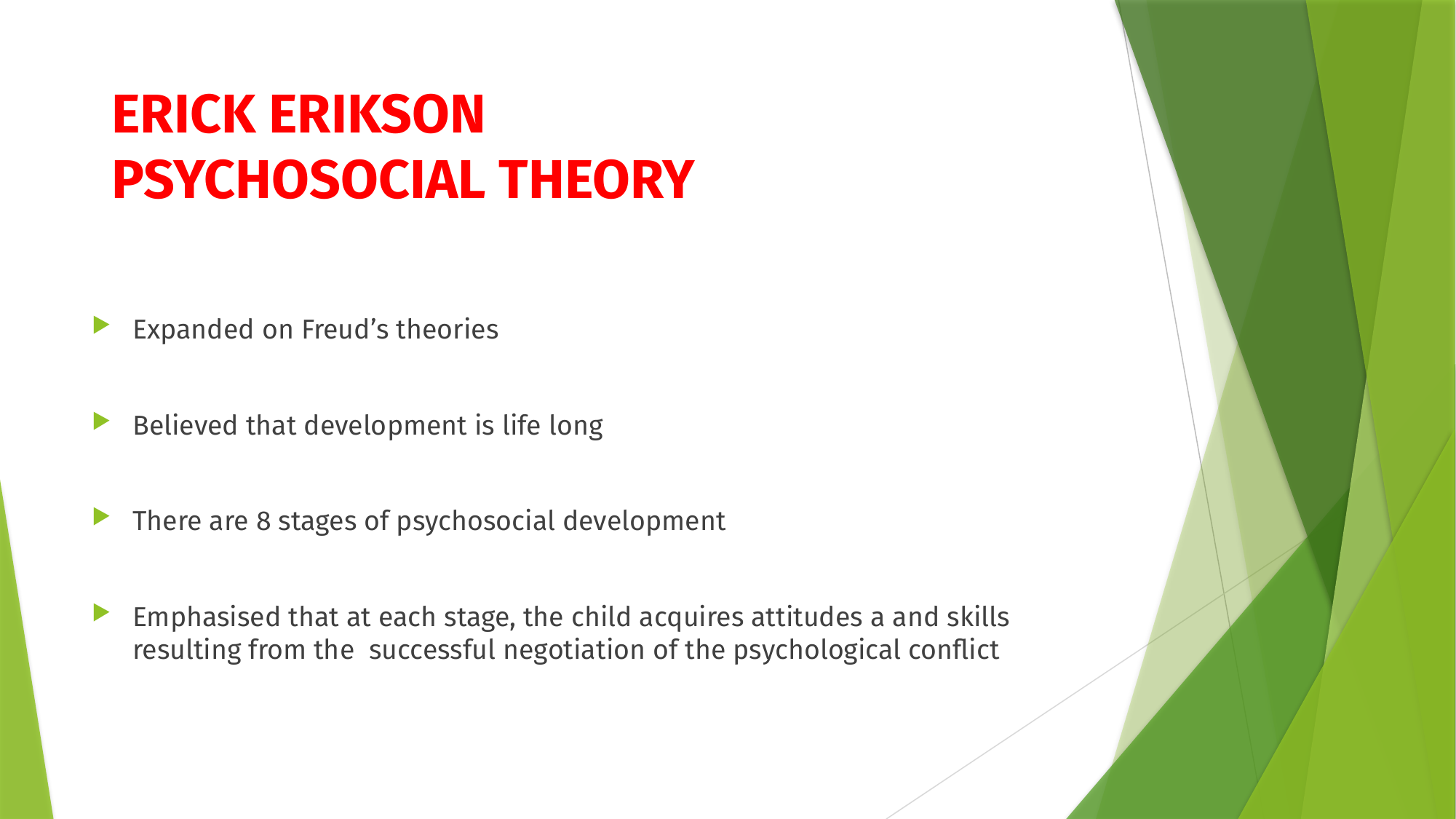

# ERICK ERIKSON PSYCHOSOCIAL THEORY

Expanded on Freud’s theories

Believed that development is life long

There are 8 stages of psychosocial development

Emphasised that at each stage, the child acquires attitudes a and skills resulting from the  successful negotiation of the psychological conflict